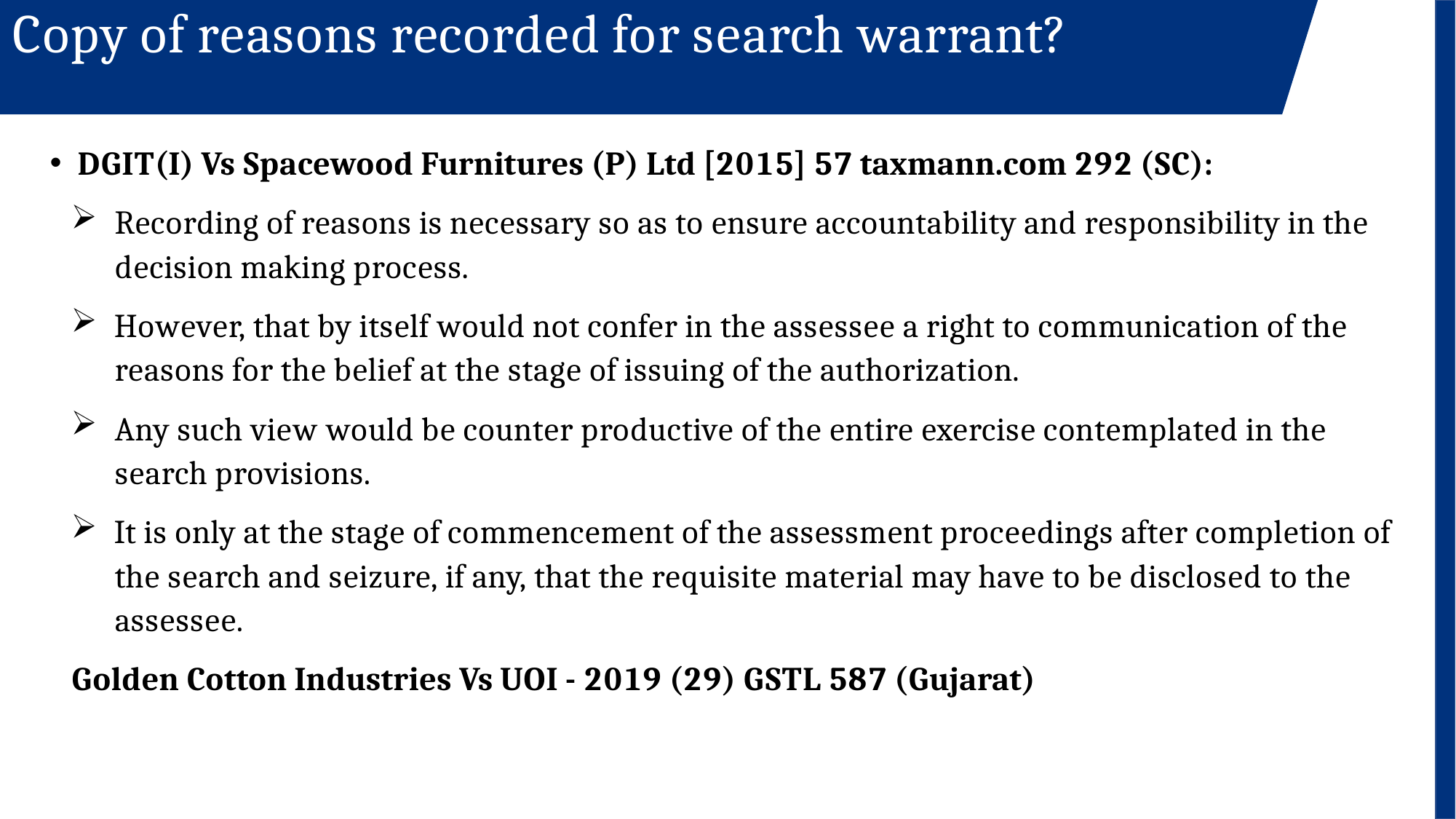

Copy of reasons recorded for search warrant?
DGIT(I) Vs Spacewood Furnitures (P) Ltd [2015] 57 taxmann.com 292 (SC):
Recording of reasons is necessary so as to ensure accountability and responsibility in the decision making process.
However, that by itself would not confer in the assessee a right to communication of the reasons for the belief at the stage of issuing of the authorization.
Any such view would be counter productive of the entire exercise contemplated in the search provisions.
It is only at the stage of commencement of the assessment proceedings after completion of the search and seizure, if any, that the requisite material may have to be disclosed to the assessee.
Golden Cotton Industries Vs UOI - 2019 (29) GSTL 587 (Gujarat)